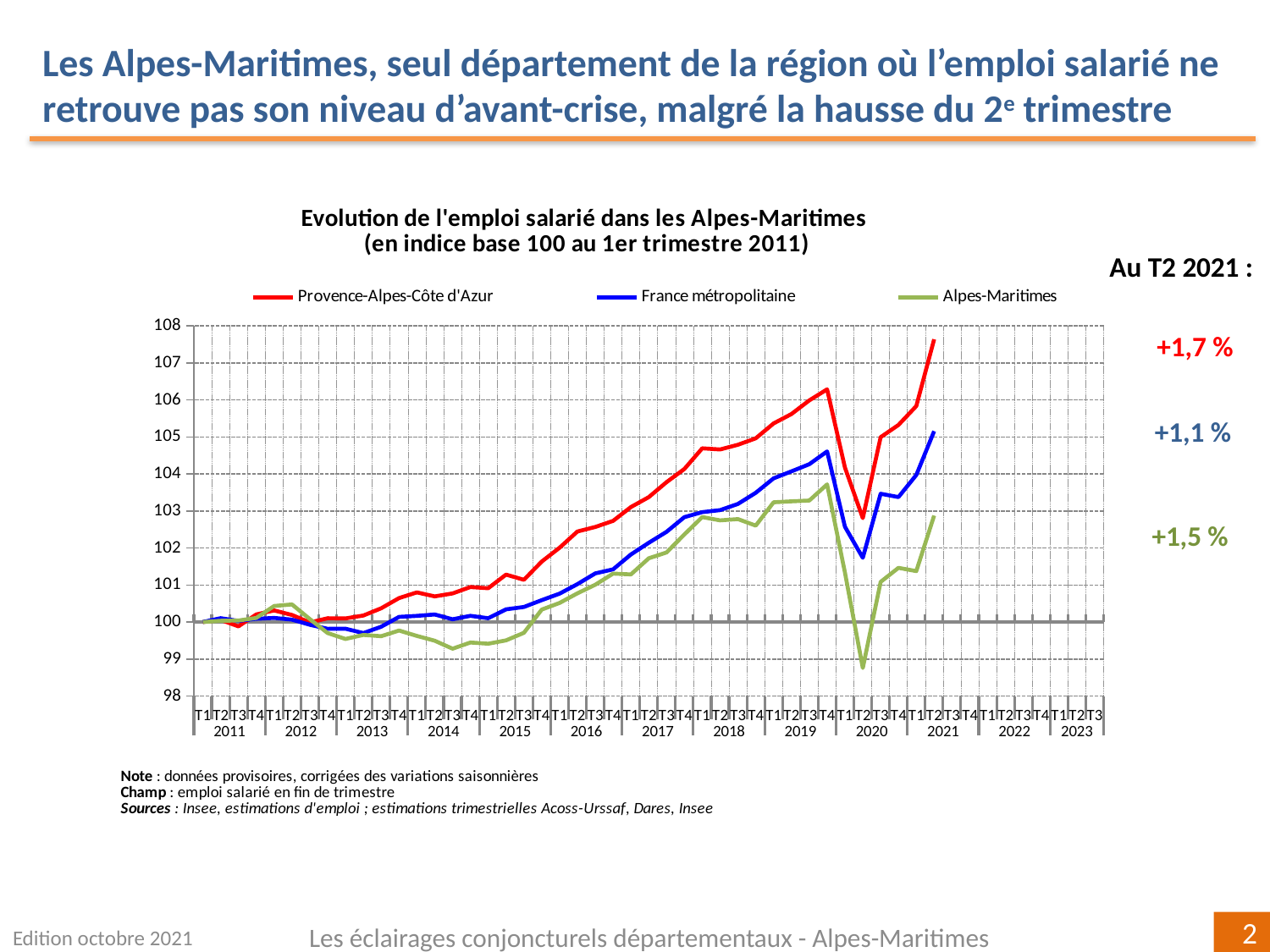

Les Alpes-Maritimes, seul département de la région où l’emploi salarié ne retrouve pas son niveau d’avant-crise, malgré la hausse du 2e trimestre

[unsupported chart]

Au T2 2021 :
+1,7 %

+1,1 %

+1,5 %

Edition octobre 2021
Les éclairages conjoncturels départementaux - Alpes-Maritimes
2